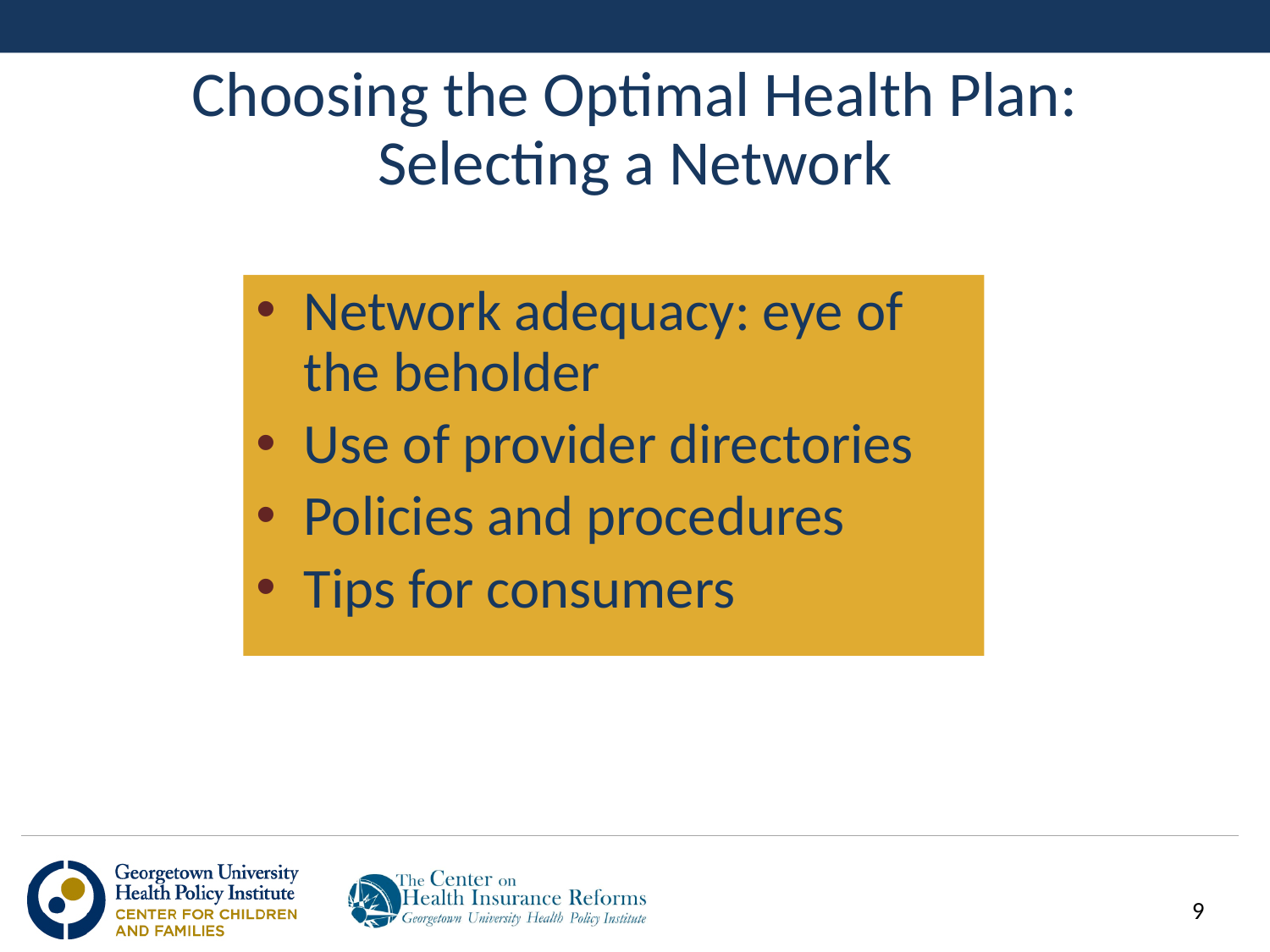

# Choosing the Optimal Health Plan: Selecting a Network
Network adequacy: eye of the beholder
Use of provider directories
Policies and procedures
Tips for consumers
9